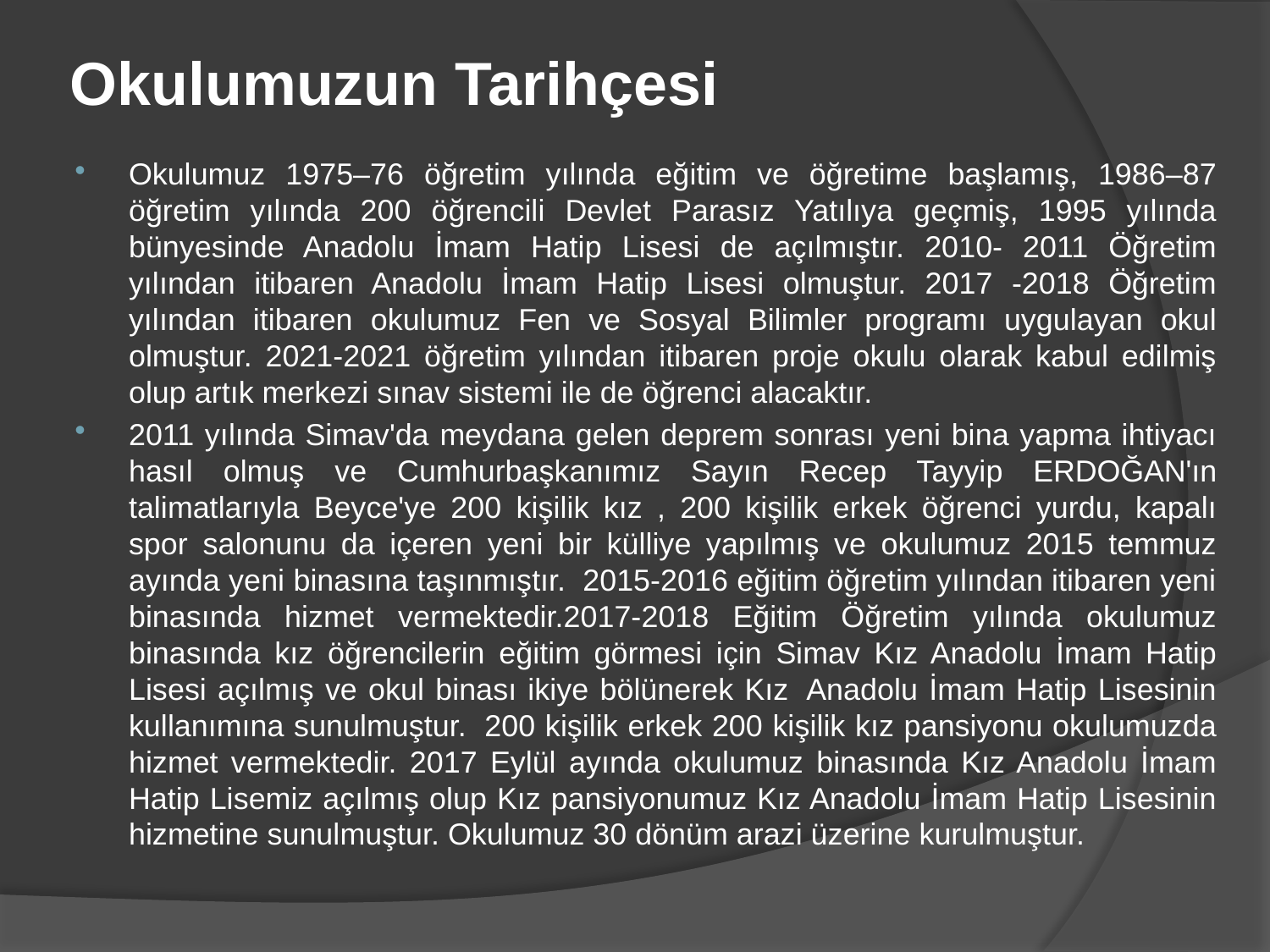

# Okulumuzun Tarihçesi
Okulumuz 1975–76 öğretim yılında eğitim ve öğretime başlamış, 1986–87 öğretim yılında 200 öğrencili Devlet Parasız Yatılıya geçmiş, 1995 yılında bünyesinde Anadolu İmam Hatip Lisesi de açılmıştır. 2010- 2011 Öğretim yılından itibaren Anadolu İmam Hatip Lisesi olmuştur. 2017 -2018 Öğretim yılından itibaren okulumuz Fen ve Sosyal Bilimler programı uygulayan okul olmuştur. 2021-2021 öğretim yılından itibaren proje okulu olarak kabul edilmiş olup artık merkezi sınav sistemi ile de öğrenci alacaktır.
2011 yılında Simav'da meydana gelen deprem sonrası yeni bina yapma ihtiyacı hasıl olmuş ve Cumhurbaşkanımız Sayın Recep Tayyip ERDOĞAN'ın talimatlarıyla Beyce'ye 200 kişilik kız , 200 kişilik erkek öğrenci yurdu, kapalı spor salonunu da içeren yeni bir külliye yapılmış ve okulumuz 2015 temmuz ayında yeni binasına taşınmıştır.  2015-2016 eğitim öğretim yılından itibaren yeni binasında hizmet vermektedir.2017-2018 Eğitim Öğretim yılında okulumuz binasında kız öğrencilerin eğitim görmesi için Simav Kız Anadolu İmam Hatip Lisesi açılmış ve okul binası ikiye bölünerek Kız  Anadolu İmam Hatip Lisesinin kullanımına sunulmuştur.  200 kişilik erkek 200 kişilik kız pansiyonu okulumuzda hizmet vermektedir. 2017 Eylül ayında okulumuz binasında Kız Anadolu İmam Hatip Lisemiz açılmış olup Kız pansiyonumuz Kız Anadolu İmam Hatip Lisesinin hizmetine sunulmuştur. Okulumuz 30 dönüm arazi üzerine kurulmuştur.